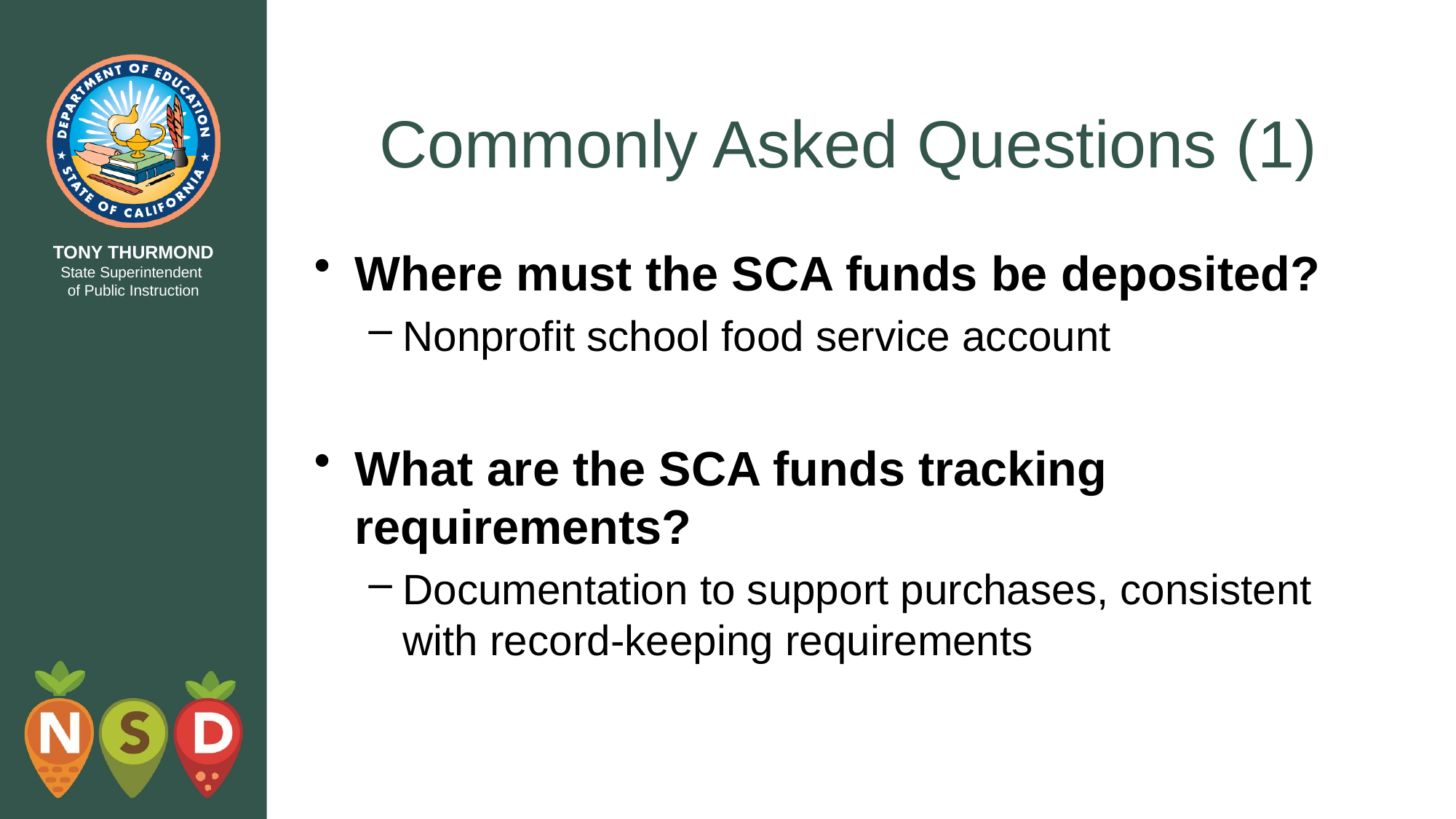

# Commonly Asked Questions (1)
Where must the SCA funds be deposited?
Nonprofit school food service account

What are the SCA funds tracking requirements?
Documentation to support purchases, consistent with record-keeping requirements